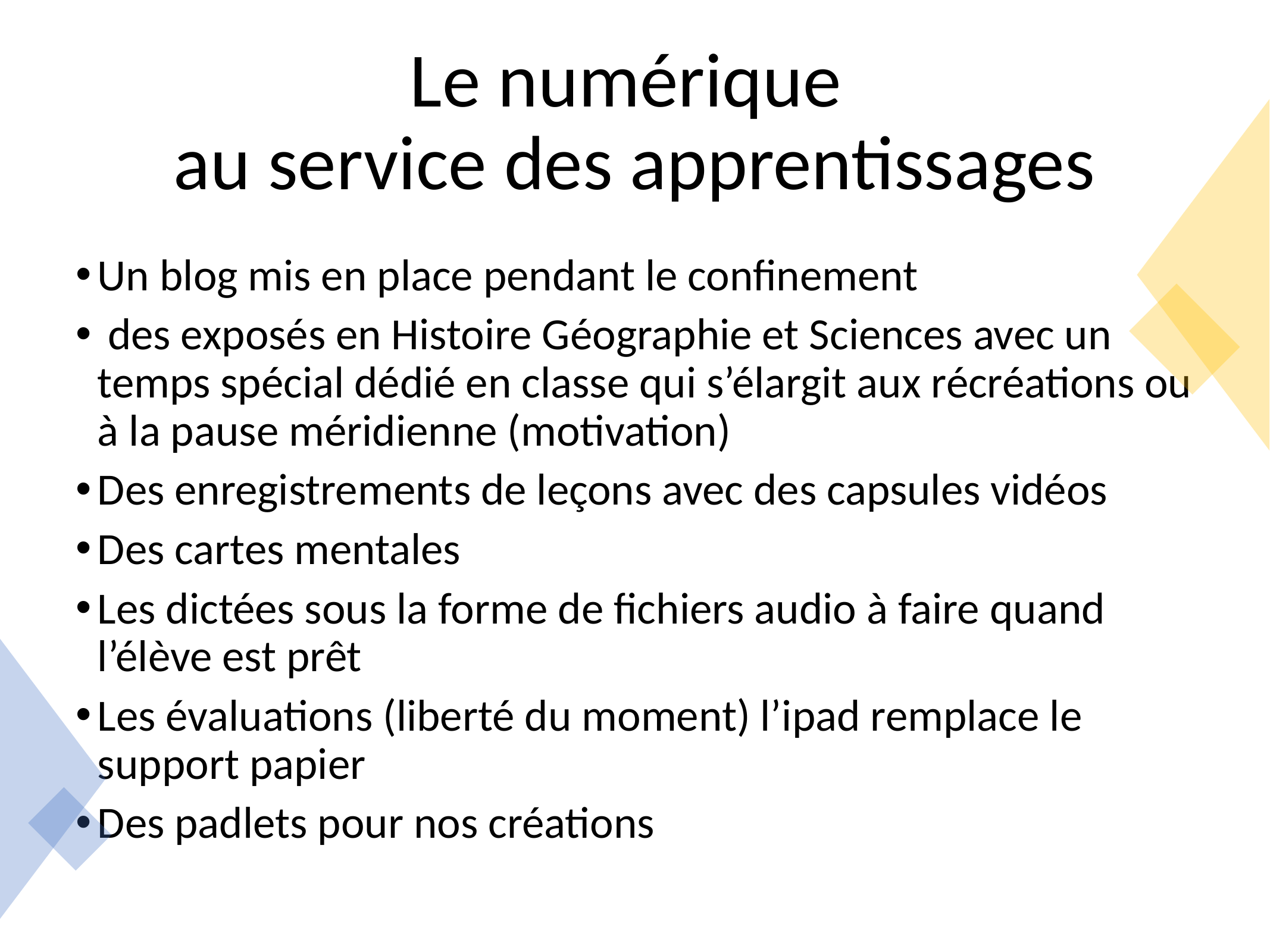

# Le numérique au service des apprentissages

Un blog mis en place pendant le confinement
 des exposés en Histoire Géographie et Sciences avec un temps spécial dédié en classe qui s’élargit aux récréations ou à la pause méridienne (motivation)
Des enregistrements de leçons avec des capsules vidéos
Des cartes mentales
Les dictées sous la forme de fichiers audio à faire quand l’élève est prêt
Les évaluations (liberté du moment) l’ipad remplace le support papier
Des padlets pour nos créations